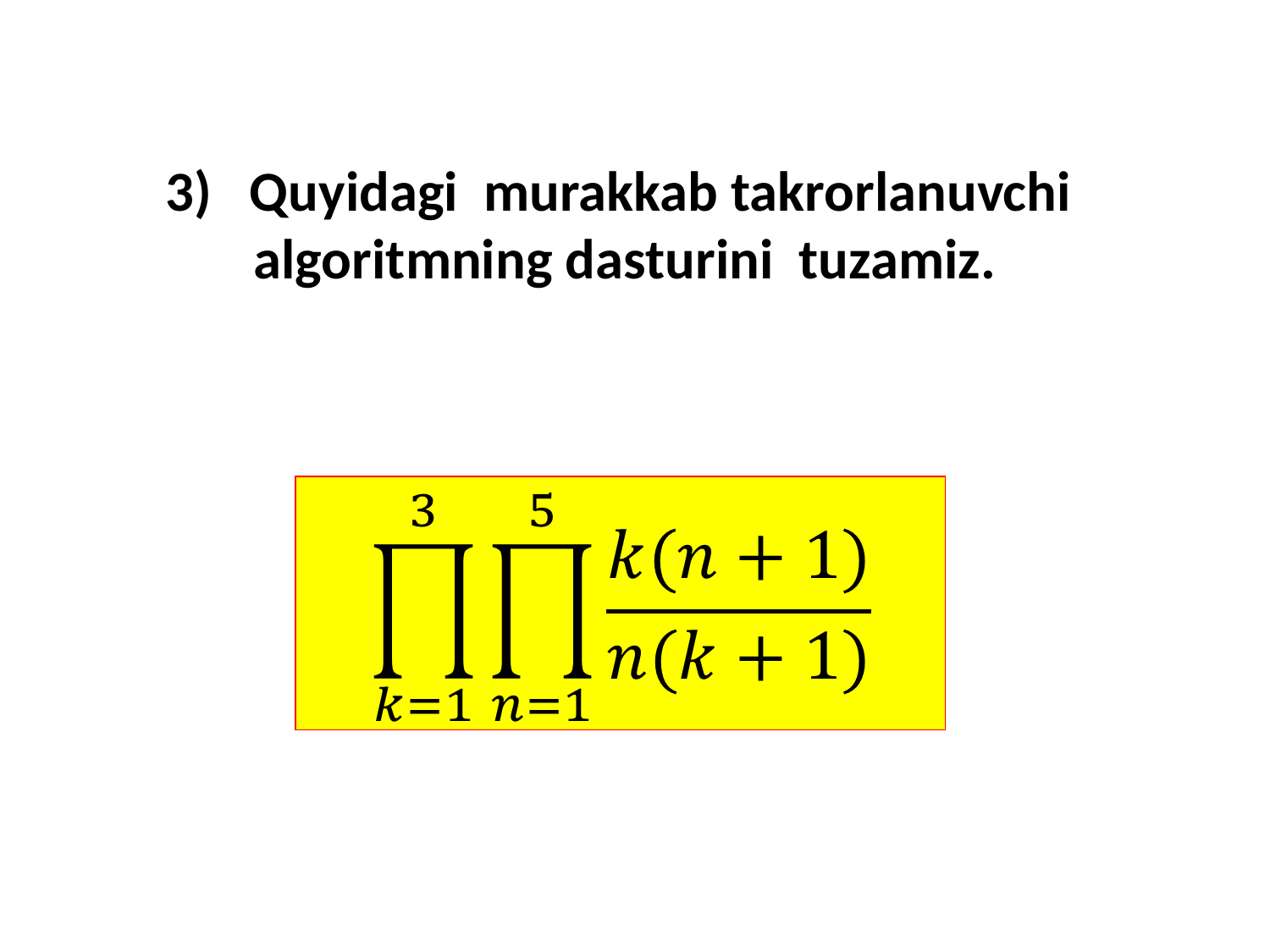

3)   Quyidagi  murakkab takrorlanuvchi  algoritmning dasturini  tuzamiz.